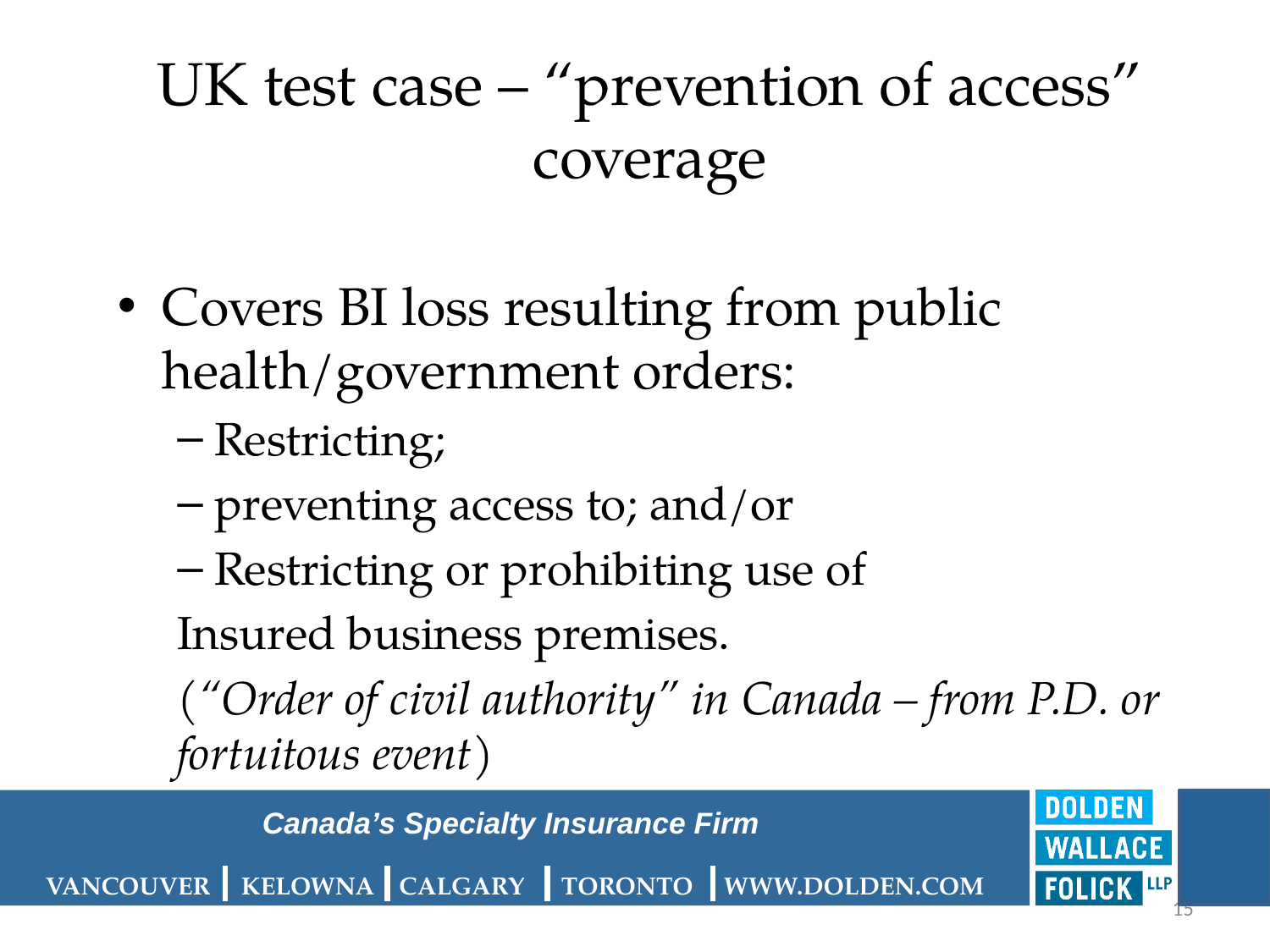

# UK test case – “prevention of access” coverage
Covers BI loss resulting from public health/government orders:
Restricting;
preventing access to; and/or
Restricting or prohibiting use of
Insured business premises.
(“Order of civil authority” in Canada – from P.D. or fortuitous event)
15